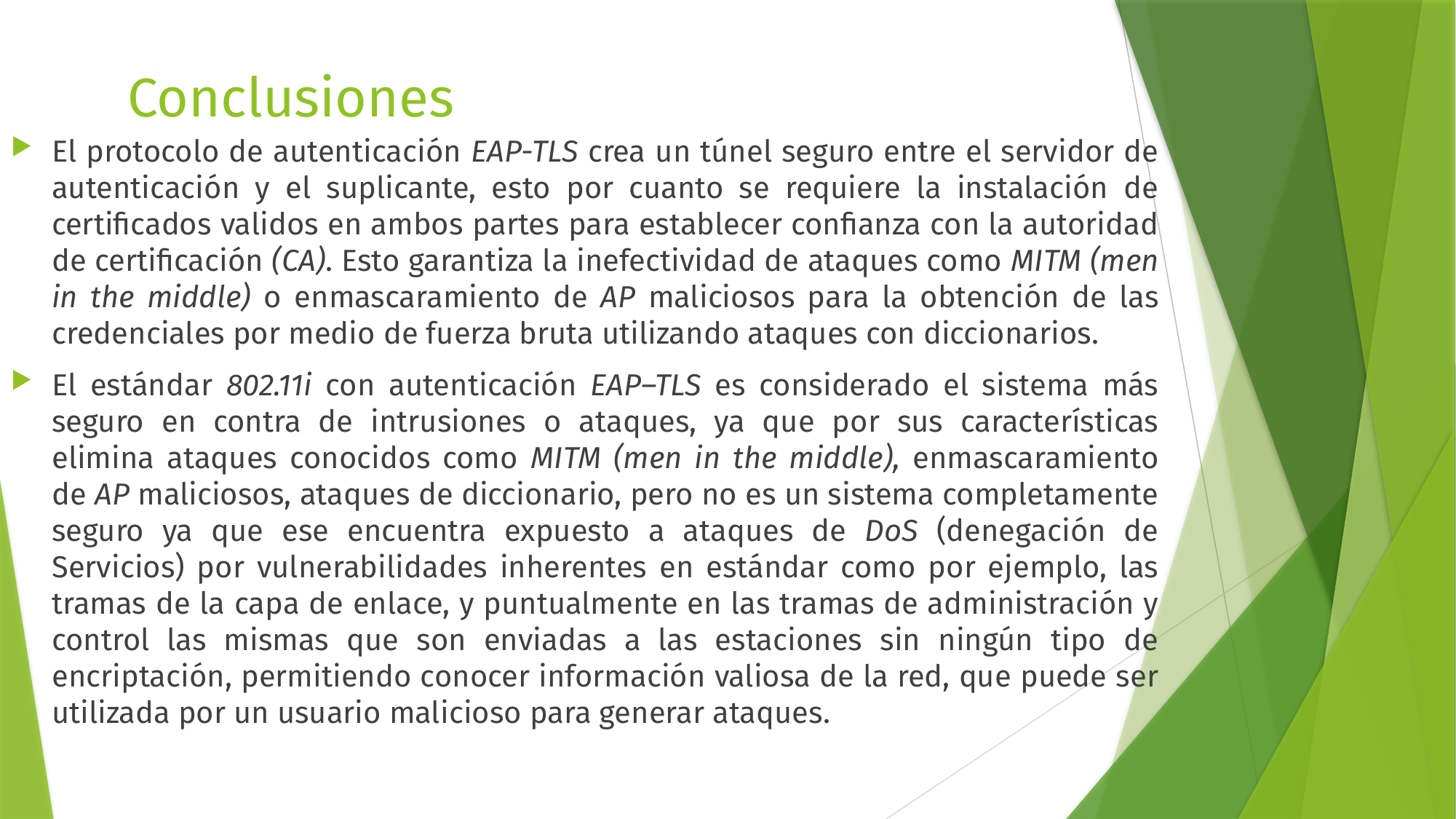

# Conclusiones
El protocolo de autenticación EAP-TLS crea un túnel seguro entre el servidor de autenticación y el suplicante, esto por cuanto se requiere la instalación de certificados validos en ambos partes para establecer confianza con la autoridad de certificación (CA). Esto garantiza la inefectividad de ataques como MITM (men in the middle) o enmascaramiento de AP maliciosos para la obtención de las credenciales por medio de fuerza bruta utilizando ataques con diccionarios.
El estándar 802.11i con autenticación EAP–TLS es considerado el sistema más seguro en contra de intrusiones o ataques, ya que por sus características elimina ataques conocidos como MITM (men in the middle), enmascaramiento de AP maliciosos, ataques de diccionario, pero no es un sistema completamente seguro ya que ese encuentra expuesto a ataques de DoS (denegación de Servicios) por vulnerabilidades inherentes en estándar como por ejemplo, las tramas de la capa de enlace, y puntualmente en las tramas de administración y control las mismas que son enviadas a las estaciones sin ningún tipo de encriptación, permitiendo conocer información valiosa de la red, que puede ser utilizada por un usuario malicioso para generar ataques.